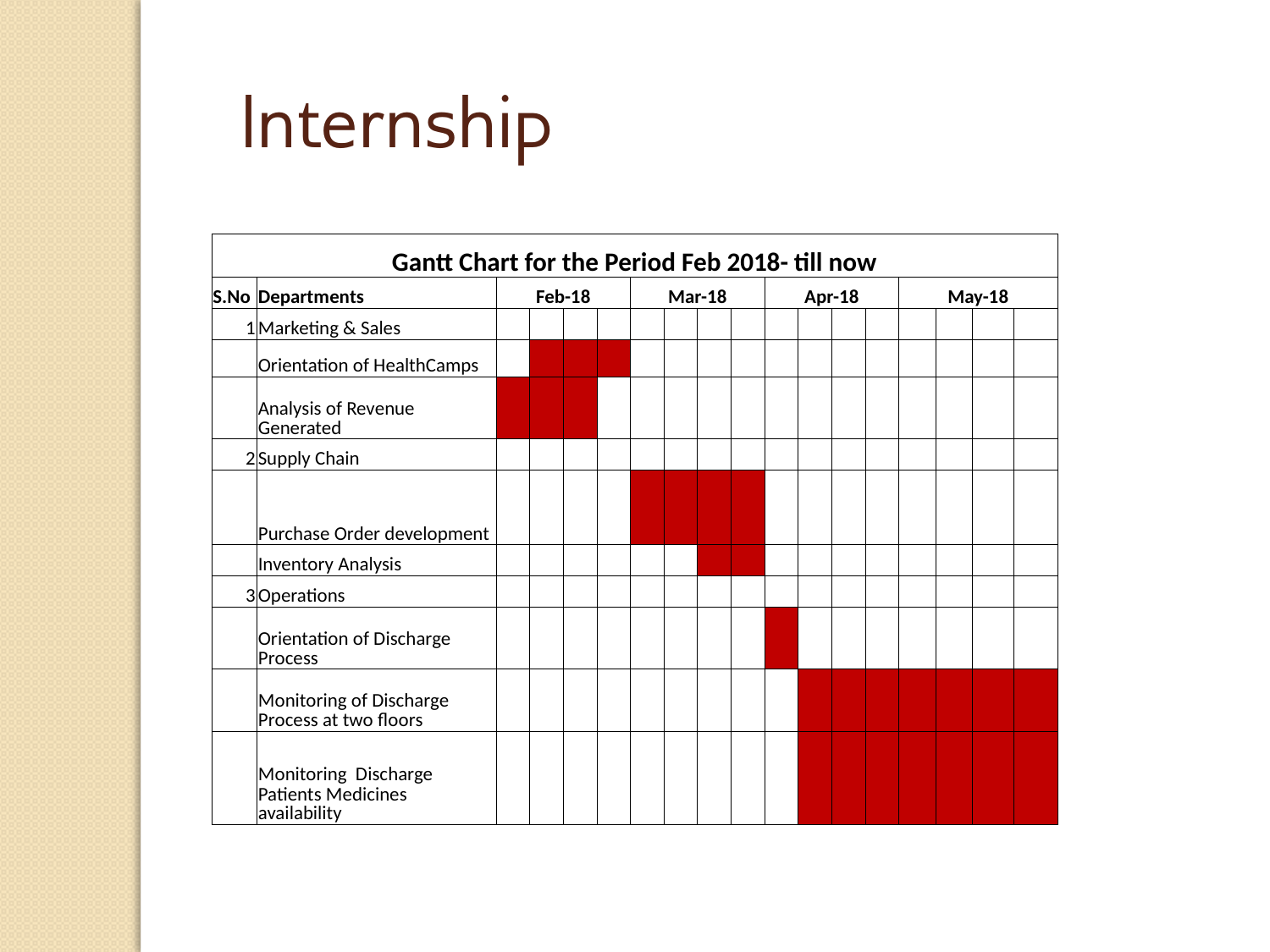

Internship
| Gantt Chart for the Period Feb 2018- till now |  |  |  |  |  |  |  |  |  |  |  |  |  |  |  |  |  |
| --- | --- | --- | --- | --- | --- | --- | --- | --- | --- | --- | --- | --- | --- | --- | --- | --- | --- |
| S.No | Departments | Feb-18 |  |  |  | Mar-18 |  |  |  | Apr-18 |  |  |  | May-18 |  |  |  |
| 1 | Marketing & Sales |  |  |  |  |  |  |  |  |  |  |  |  |  |  |  |  |
|  | Orientation of HealthCamps |  |  |  |  |  |  |  |  |  |  |  |  |  |  |  |  |
|  | Analysis of Revenue Generated |  |  |  |  |  |  |  |  |  |  |  |  |  |  |  |  |
| 2 | Supply Chain |  |  |  |  |  |  |  |  |  |  |  |  |  |  |  |  |
|  | Purchase Order development |  |  |  |  |  |  |  |  |  |  |  |  |  |  |  |  |
|  | Inventory Analysis |  |  |  |  |  |  |  |  |  |  |  |  |  |  |  |  |
| 3 | Operations |  |  |  |  |  |  |  |  |  |  |  |  |  |  |  |  |
|  | Orientation of Discharge Process |  |  |  |  |  |  |  |  |  |  |  |  |  |  |  |  |
|  | Monitoring of Discharge Process at two floors |  |  |  |  |  |  |  |  |  |  |  |  |  |  |  |  |
|  | Monitoring Discharge Patients Medicines availability |  |  |  |  |  |  |  |  |  |  |  |  |  |  |  |  |